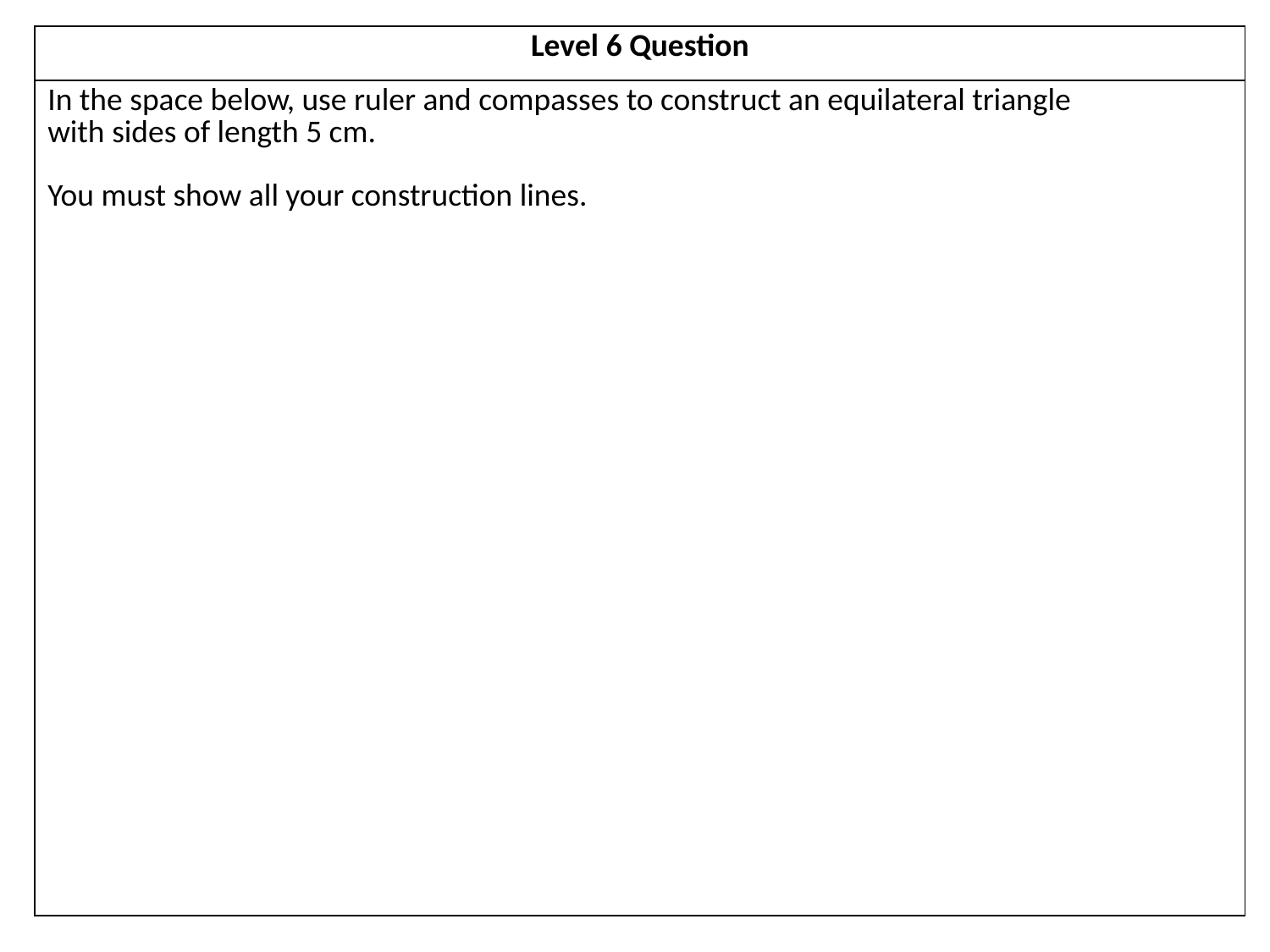

| Level 6 Question |
| --- |
| In the space below, use ruler and compasses to construct an equilateral triangle with sides of length 5 cm. You must show all your construction lines. |